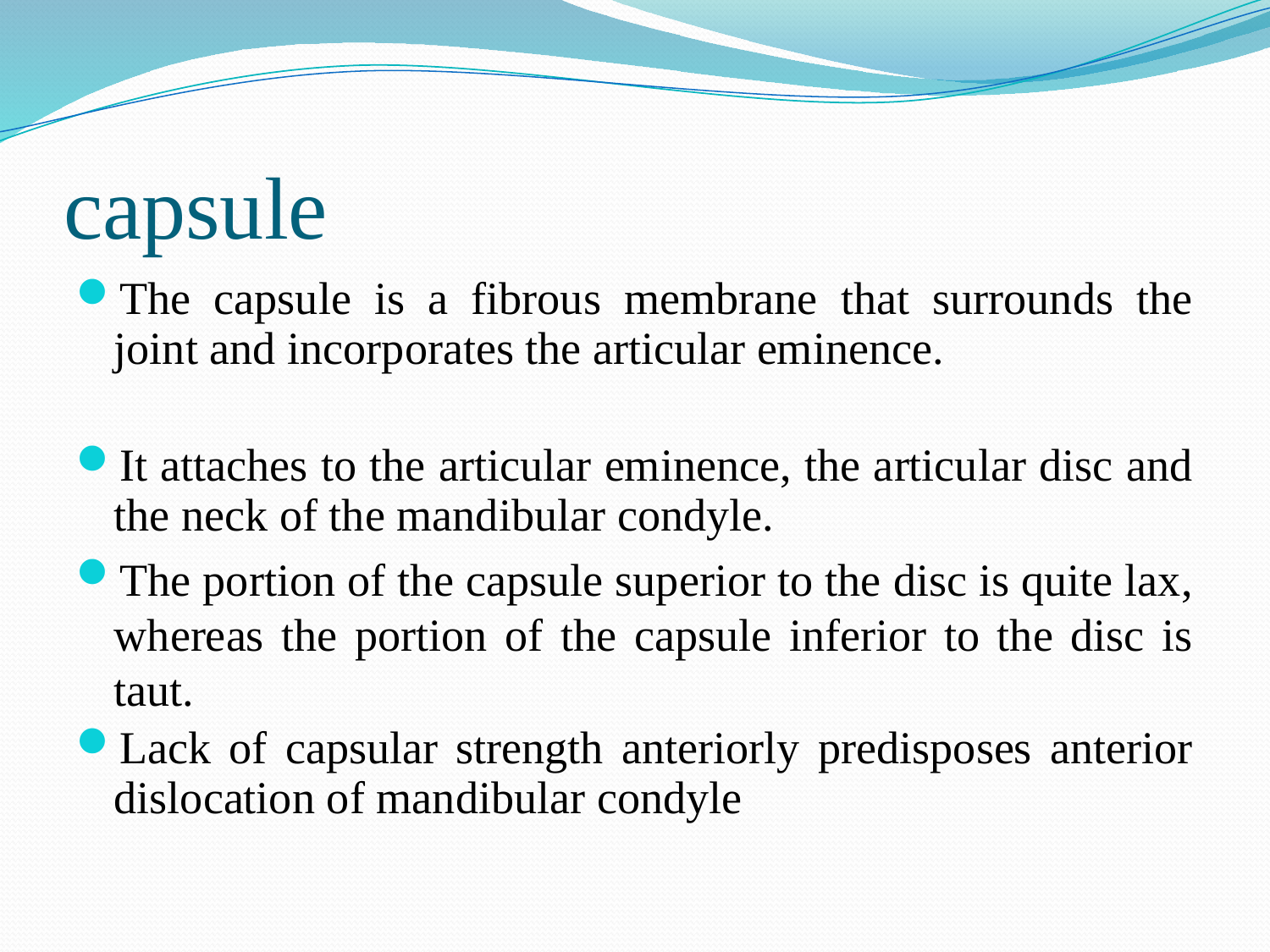

# capsule
The capsule is a fibrous membrane that surrounds the joint and incorporates the articular eminence.

It attaches to the articular eminence, the articular disc and the neck of the mandibular condyle.
The portion of the capsule superior to the disc is quite lax, whereas the portion of the capsule inferior to the disc is taut.
Lack of capsular strength anteriorly predisposes anterior dislocation of mandibular condyle